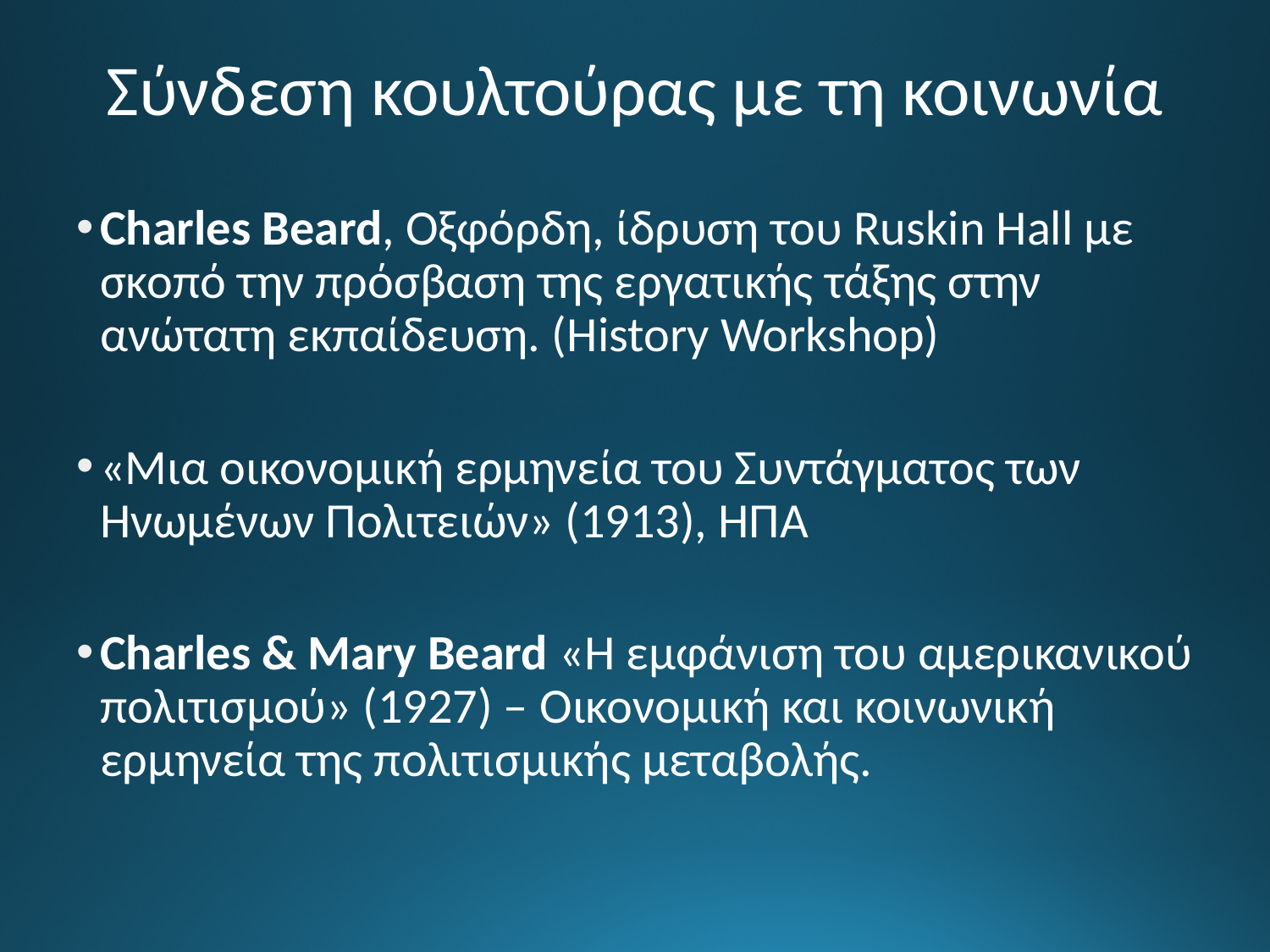

# Σύνδεση κουλτούρας με τη κοινωνία
Charles Beard, Οξφόρδη, ίδρυση του Ruskin Hall με σκοπό την πρόσβαση της εργατικής τάξης στην ανώτατη εκπαίδευση. (History Workshop)

«Μια οικονομική ερμηνεία του Συντάγματος των Ηνωμένων Πολιτειών» (1913), ΗΠΑ

Charles & Mary Beard «Η εμφάνιση του αμερικανικού πολιτισμού» (1927) – Oικονομική και κοινωνική ερμηνεία της πολιτισμικής μεταβολής.